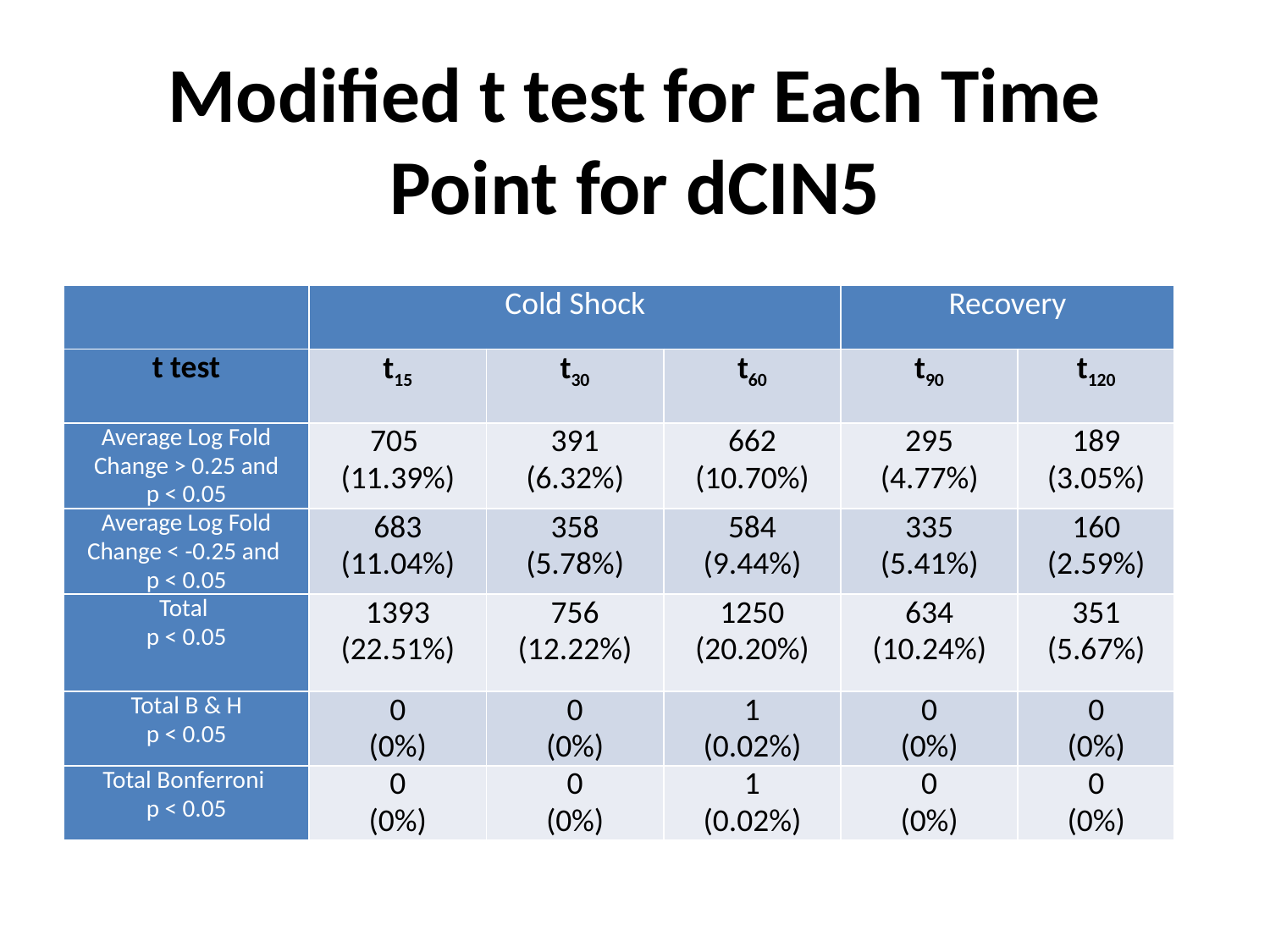

Modified t test for Each Time Point for dCIN5
|  | Cold Shock |  |  | Recovery |  |
| --- | --- | --- | --- | --- | --- |
| t test | t15 | t30 | t60 | t90 | t120 |
| Average Log Fold Change > 0.25 and p < 0.05 | 705 (11.39%) | 391 (6.32%) | 662 (10.70%) | 295 (4.77%) | 189 (3.05%) |
| Average Log Fold Change < -0.25 and p < 0.05 | 683 (11.04%) | 358 (5.78%) | 584 (9.44%) | 335 (5.41%) | 160 (2.59%) |
| Total p < 0.05 | 1393 (22.51%) | 756 (12.22%) | 1250 (20.20%) | 634 (10.24%) | 351 (5.67%) |
| Total B & H p < 0.05 | 0 (0%) | 0 (0%) | 1 (0.02%) | 0 (0%) | 0 (0%) |
| Total Bonferroni p < 0.05 | 0 (0%) | 0 (0%) | 1 (0.02%) | 0 (0%) | 0 (0%) |